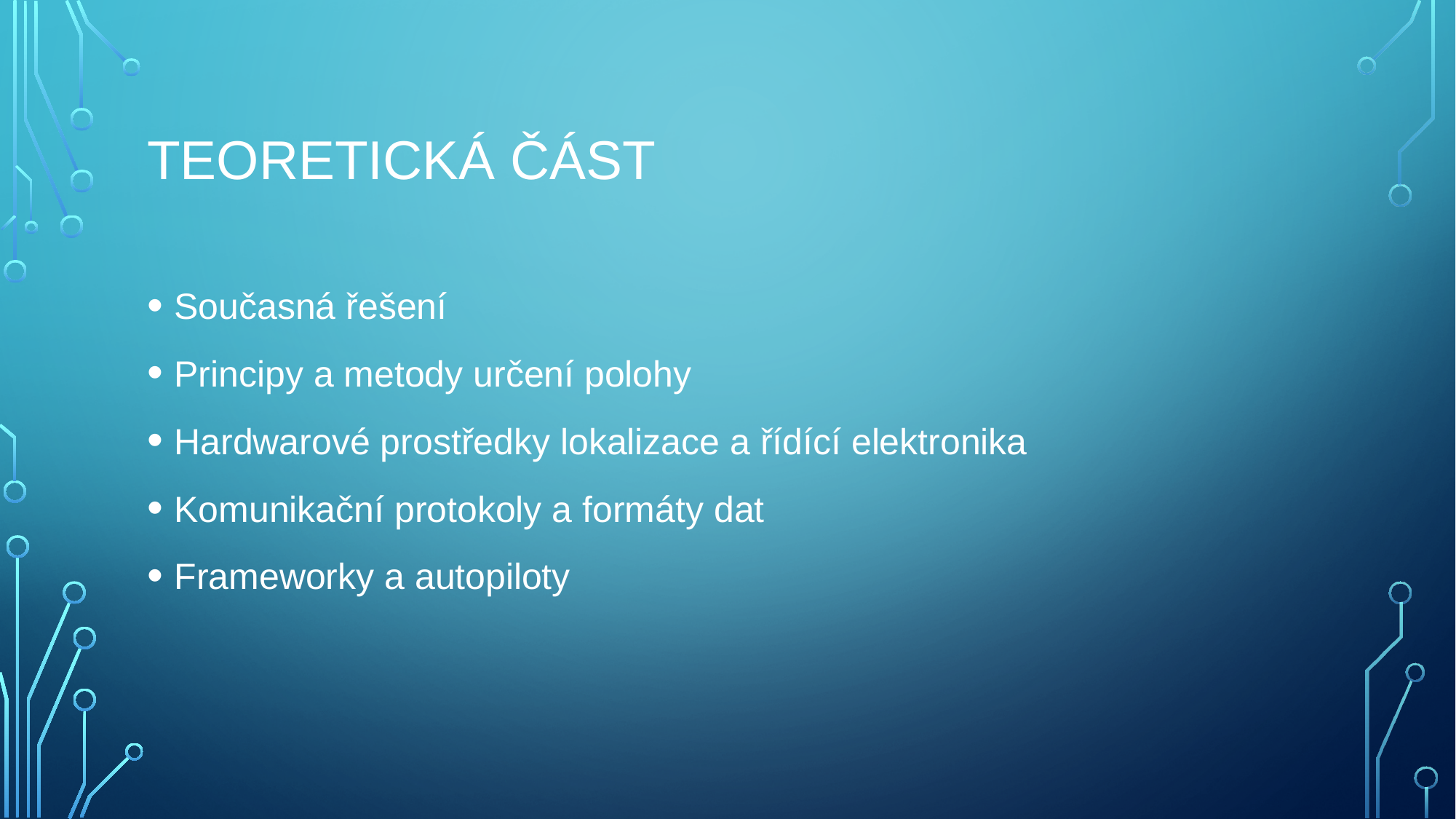

# Teoretická část
Současná řešení
Principy a metody určení polohy
Hardwarové prostředky lokalizace a řídící elektronika
Komunikační protokoly a formáty dat
Frameworky a autopiloty